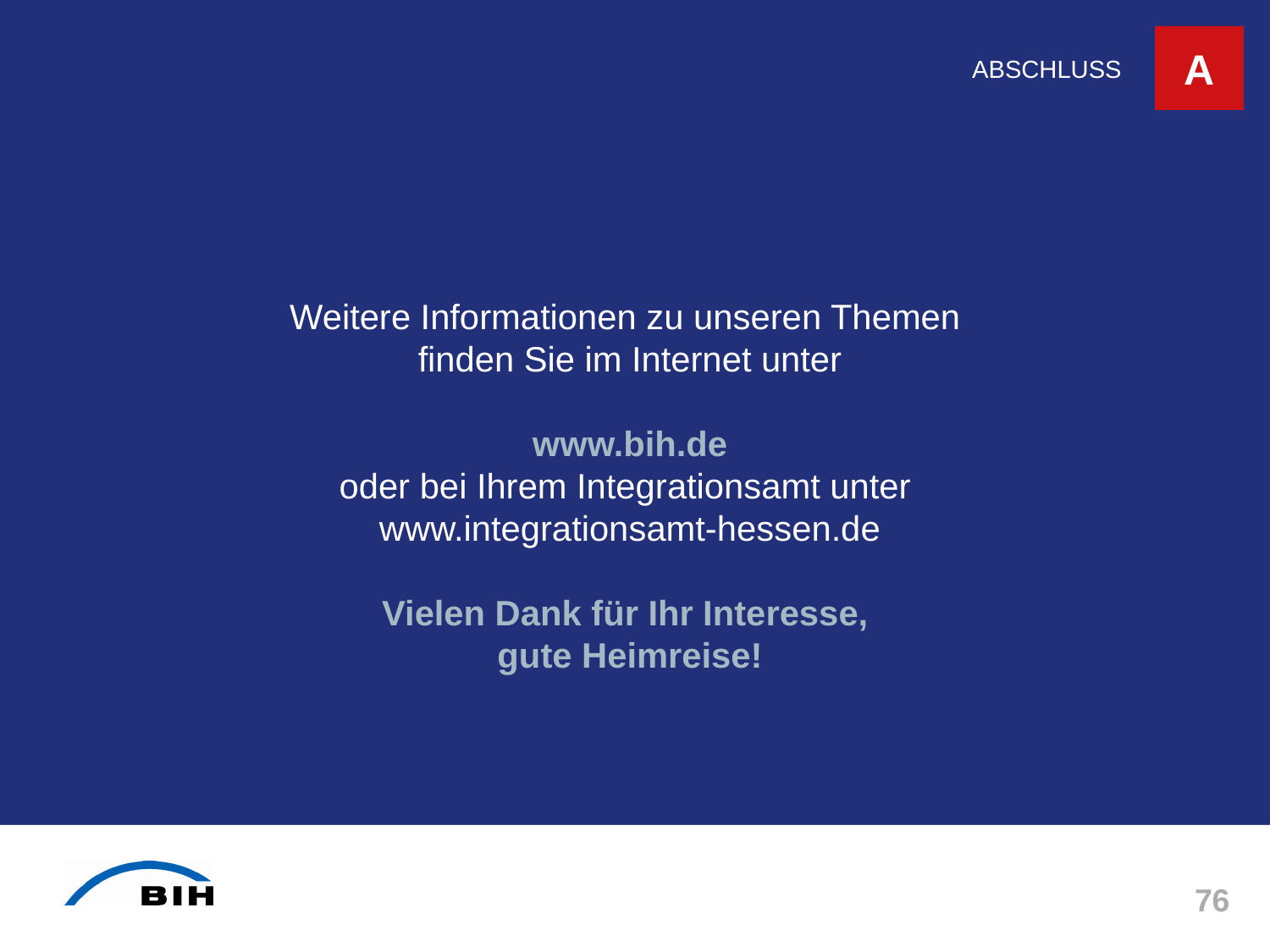

ABSCHLUSS
ABSCHLUSS
A

Weitere Informationen zu unseren Themen
finden Sie im Internet unter

www.bih.de
oder bei Ihrem Integrationsamt unter
www.integrationsamt-hessen.de
Vielen Dank für Ihr Interesse,
gute Heimreise!
76